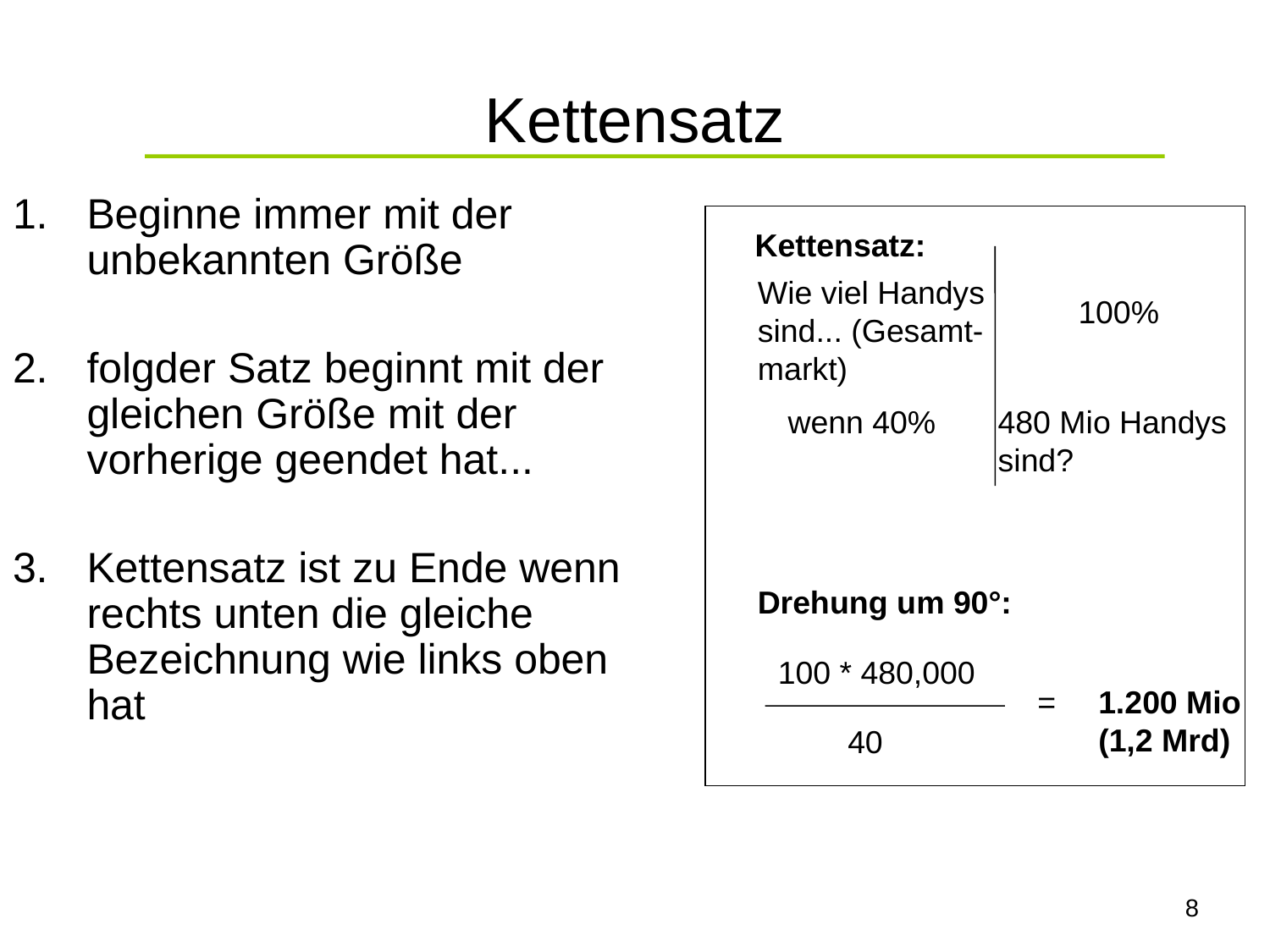

# Kettensatz

Beginne immer mit der unbekannten Größe

folgder Satz beginnt mit der gleichen Größe mit der vorherige geendet hat...

Kettensatz ist zu Ende wenn rechts unten die gleiche Bezeichnung wie links oben hat

Kettensatz:

Wie viel Handys
sind... (Gesamt-
markt)
100%
wenn 40%
480 Mio Handys
sind?
Drehung um 90°:
100 * 480,000
=
1.200 Mio
(1,2 Mrd)

40
8